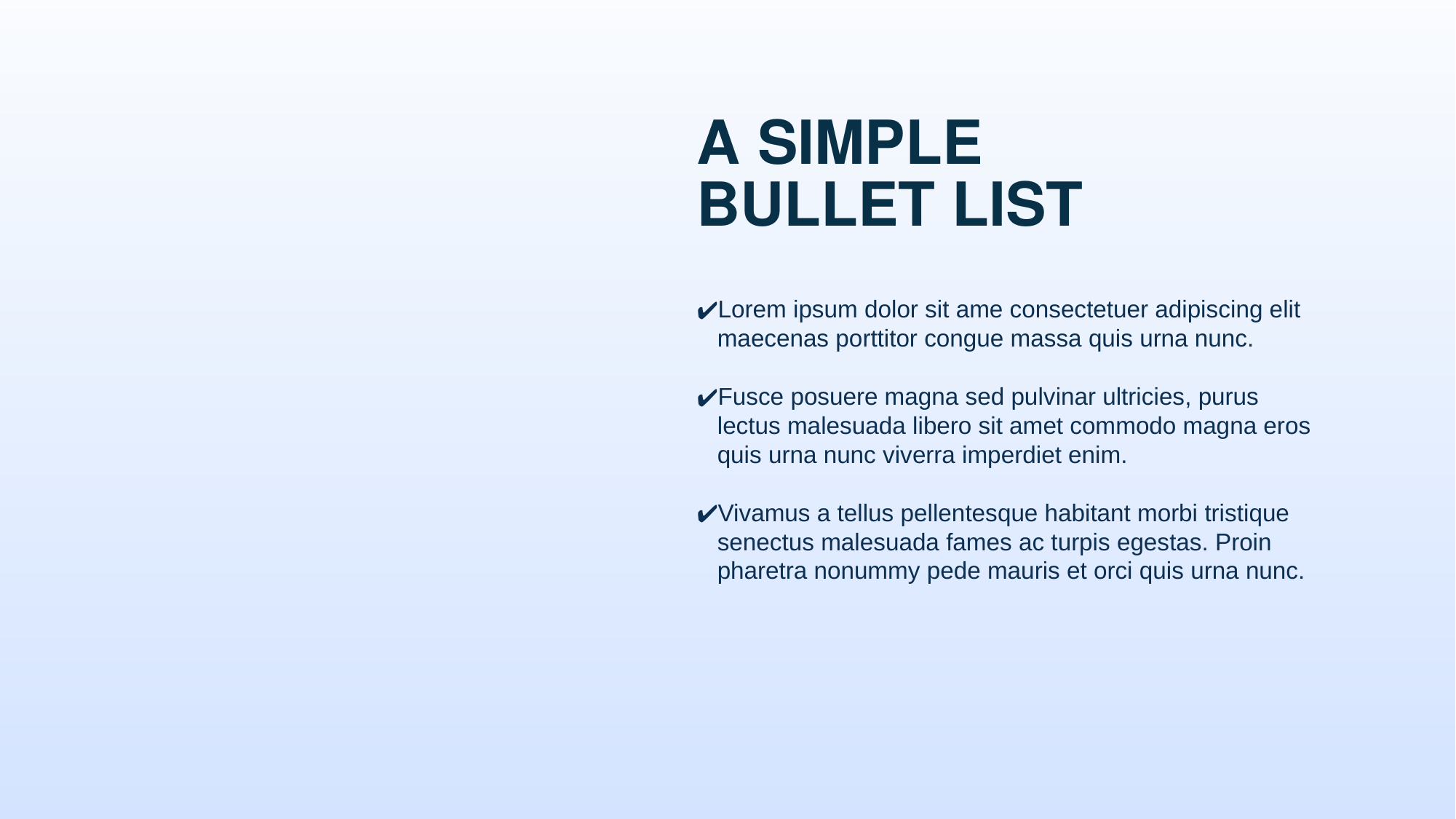

A SIMPLE
BULLET LIST
Lorem ipsum dolor sit ame consectetuer adipiscing elit maecenas porttitor congue massa quis urna nunc.

Fusce posuere magna sed pulvinar ultricies, purus lectus malesuada libero sit amet commodo magna eros quis urna nunc viverra imperdiet enim.

Vivamus a tellus pellentesque habitant morbi tristique senectus malesuada fames ac turpis egestas. Proin pharetra nonummy pede mauris et orci quis urna nunc.